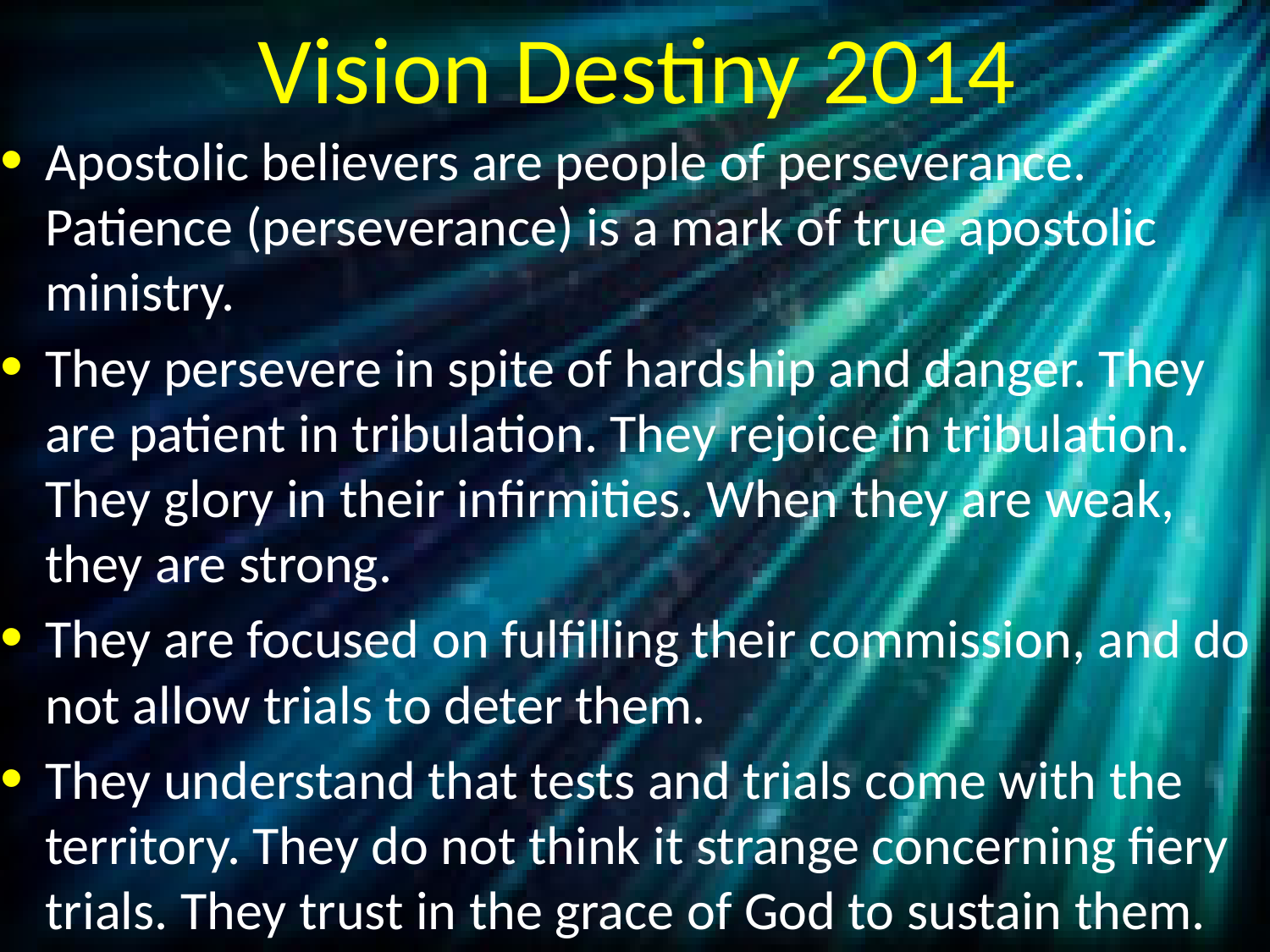

# Vision Destiny 2014
Apostolic believers are people of perseverance. Patience (perseverance) is a mark of true apostolic ministry.
They persevere in spite of hardship and danger. They are patient in tribulation. They rejoice in tribulation. They glory in their infirmities. When they are weak, they are strong.
They are focused on fulfilling their commission, and do not allow trials to deter them.
They understand that tests and trials come with the territory. They do not think it strange concerning fiery trials. They trust in the grace of God to sustain them.